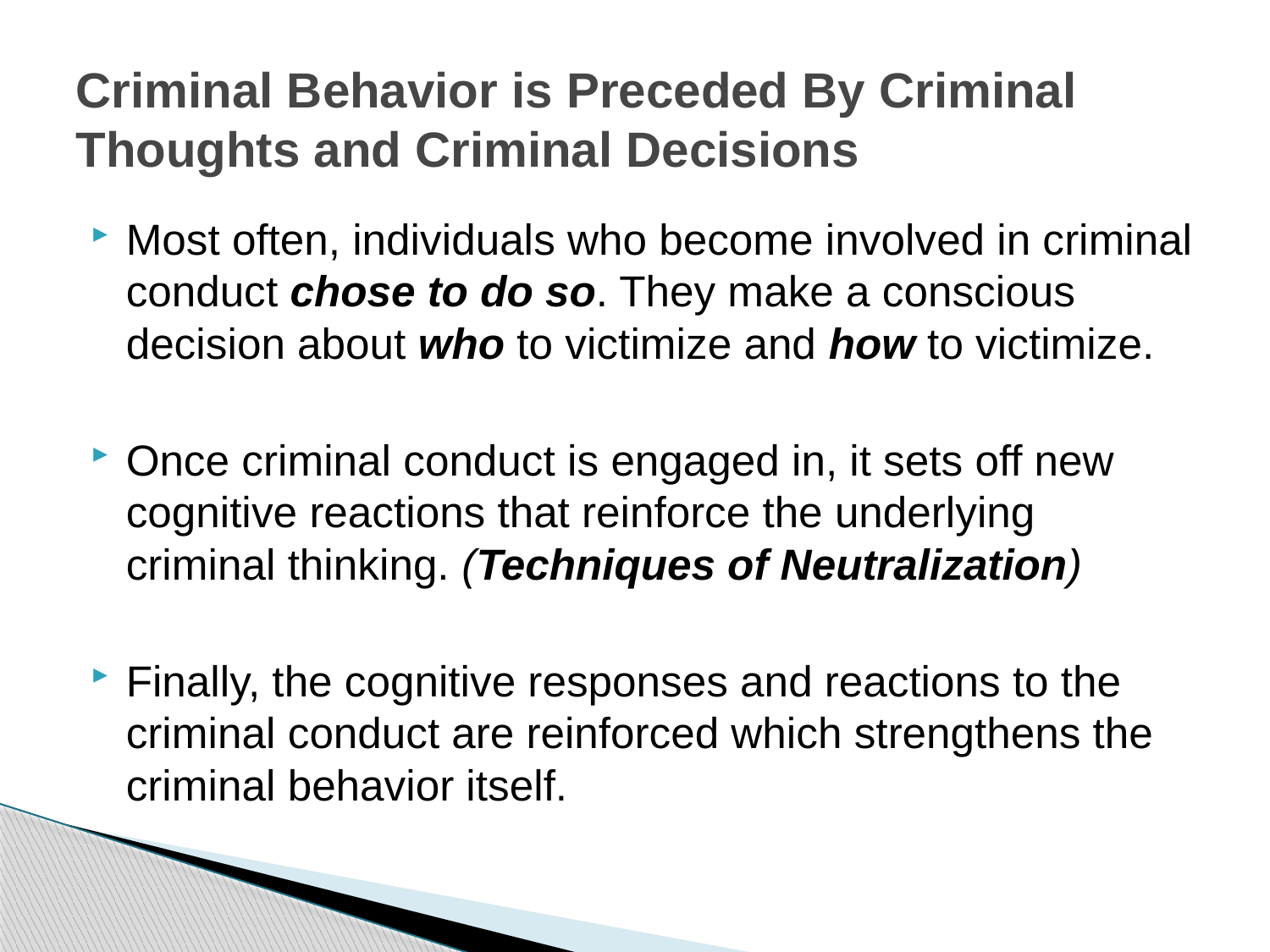

# Criminal Behavior is Preceded By Criminal Thoughts and Criminal Decisions
Most often, individuals who become involved in criminal conduct chose to do so. They make a conscious decision about who to victimize and how to victimize.

Once criminal conduct is engaged in, it sets off new cognitive reactions that reinforce the underlying criminal thinking. (Techniques of Neutralization)

Finally, the cognitive responses and reactions to the criminal conduct are reinforced which strengthens the criminal behavior itself.